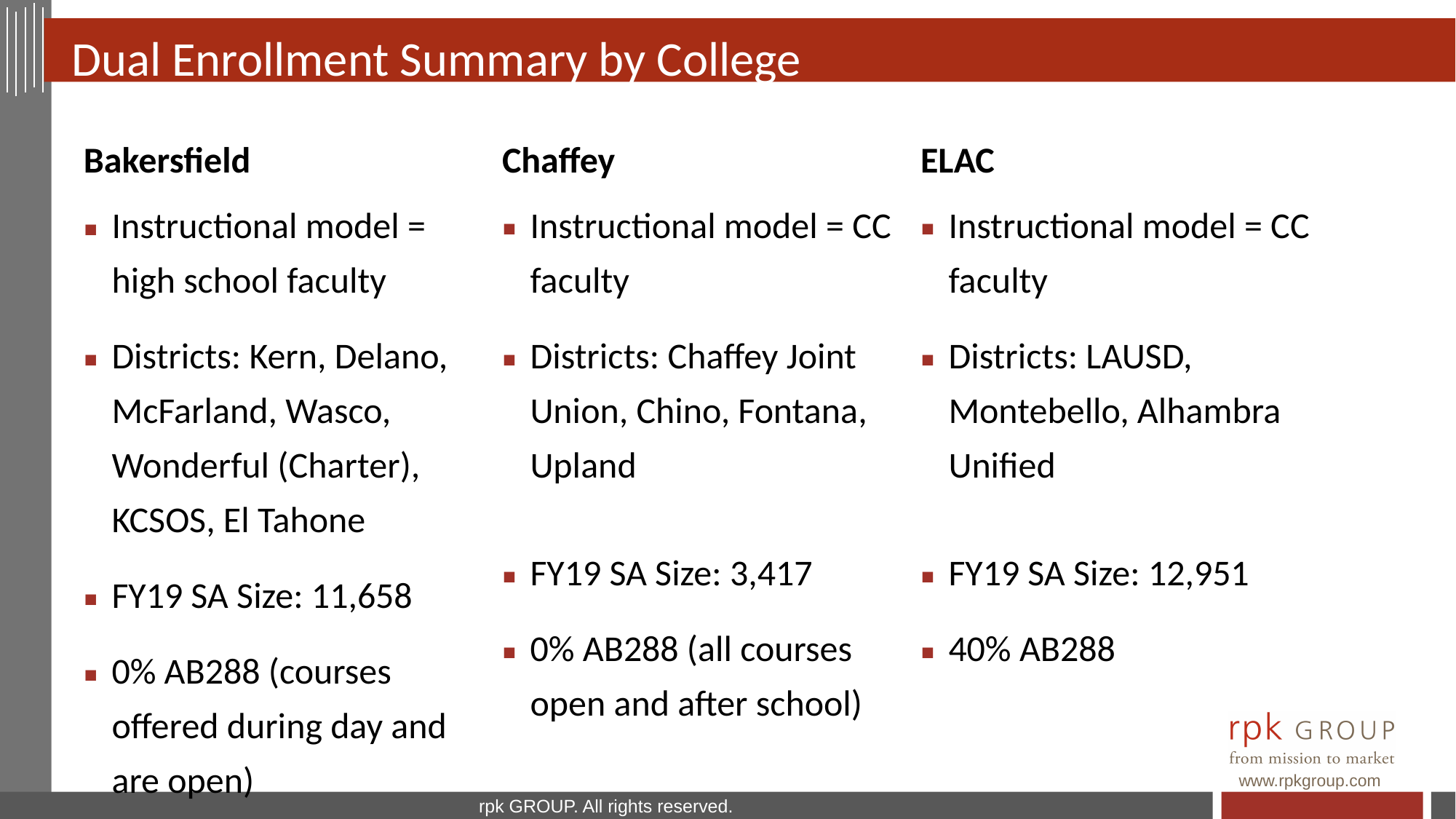

# Dual Enrollment Summary by College
Bakersfield
Chaffey
ELAC
Instructional model = high school faculty
Districts: Kern, Delano, McFarland, Wasco, Wonderful (Charter), KCSOS, El Tahone
FY19 SA Size: 11,658
0% AB288 (courses offered during day and are open)
Instructional model = CC faculty
Districts: Chaffey Joint Union, Chino, Fontana, Upland
FY19 SA Size: 3,417
0% AB288 (all courses open and after school)
Instructional model = CC faculty
Districts: LAUSD, Montebello, Alhambra Unified
FY19 SA Size: 12,951
40% AB288